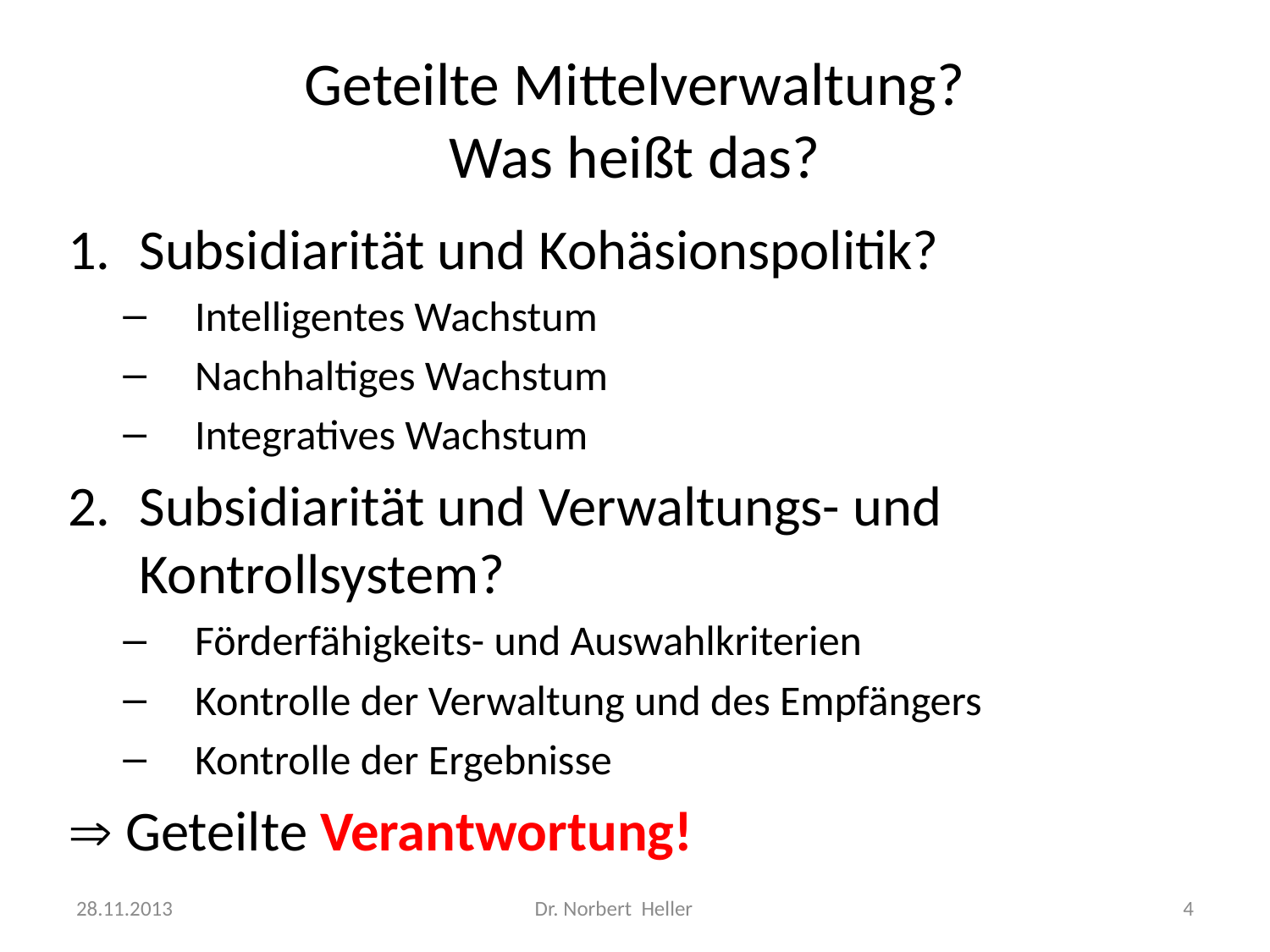

# Geteilte Mittelverwaltung? Was heißt das?

Subsidiarität und Kohäsionspolitik?
Intelligentes Wachstum
Nachhaltiges Wachstum
Integratives Wachstum
Subsidiarität und Verwaltungs- und Kontrollsystem?
Förderfähigkeits- und Auswahlkriterien
Kontrolle der Verwaltung und des Empfängers
Kontrolle der Ergebnisse
⇒ Geteilte Verantwortung!

28.11.2013
Dr. Norbert  Heller
4